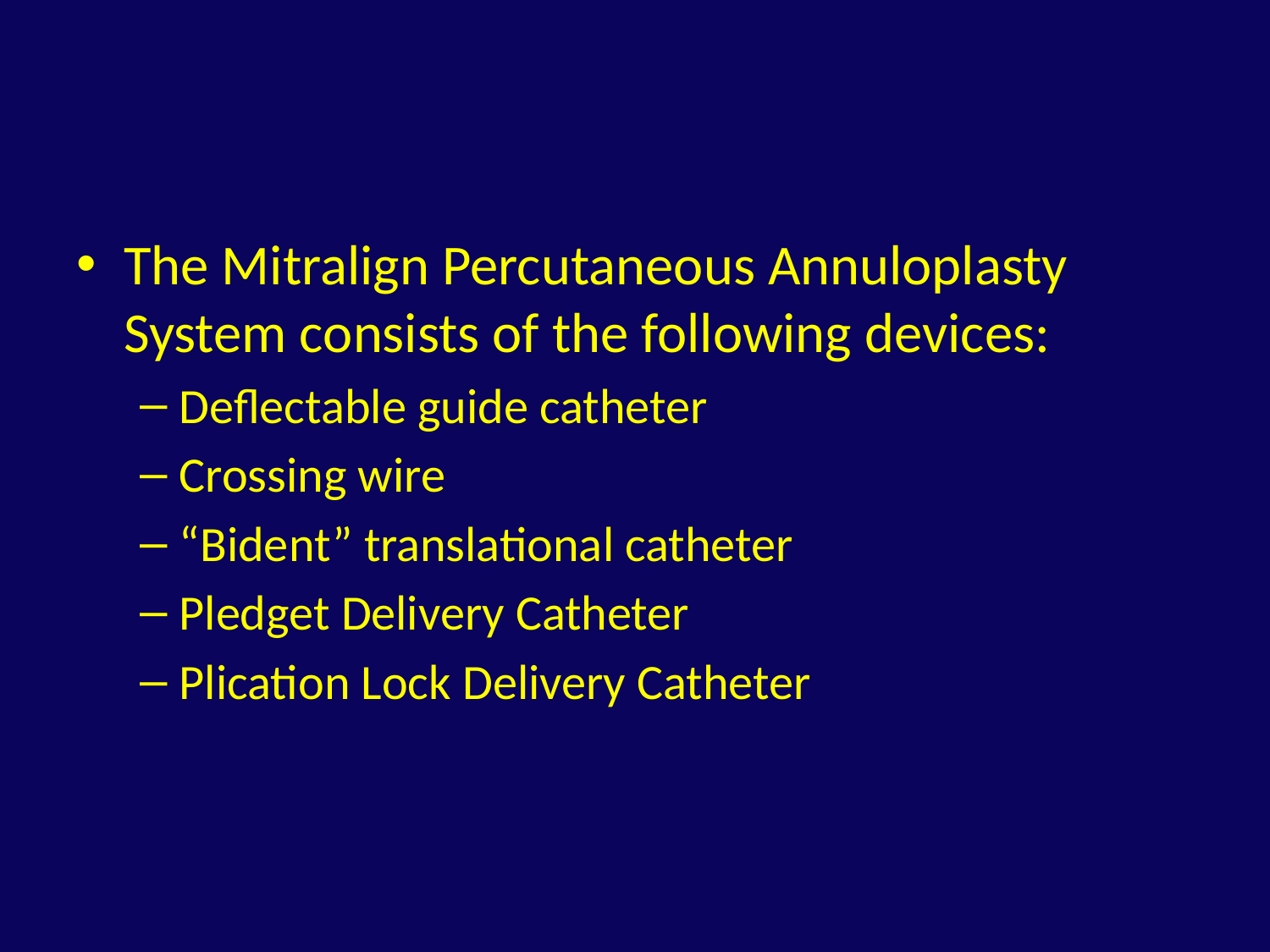

#
The Mitralign Percutaneous Annuloplasty System consists of the following devices:
Deflectable guide catheter
Crossing wire
“Bident” translational catheter
Pledget Delivery Catheter
Plication Lock Delivery Catheter